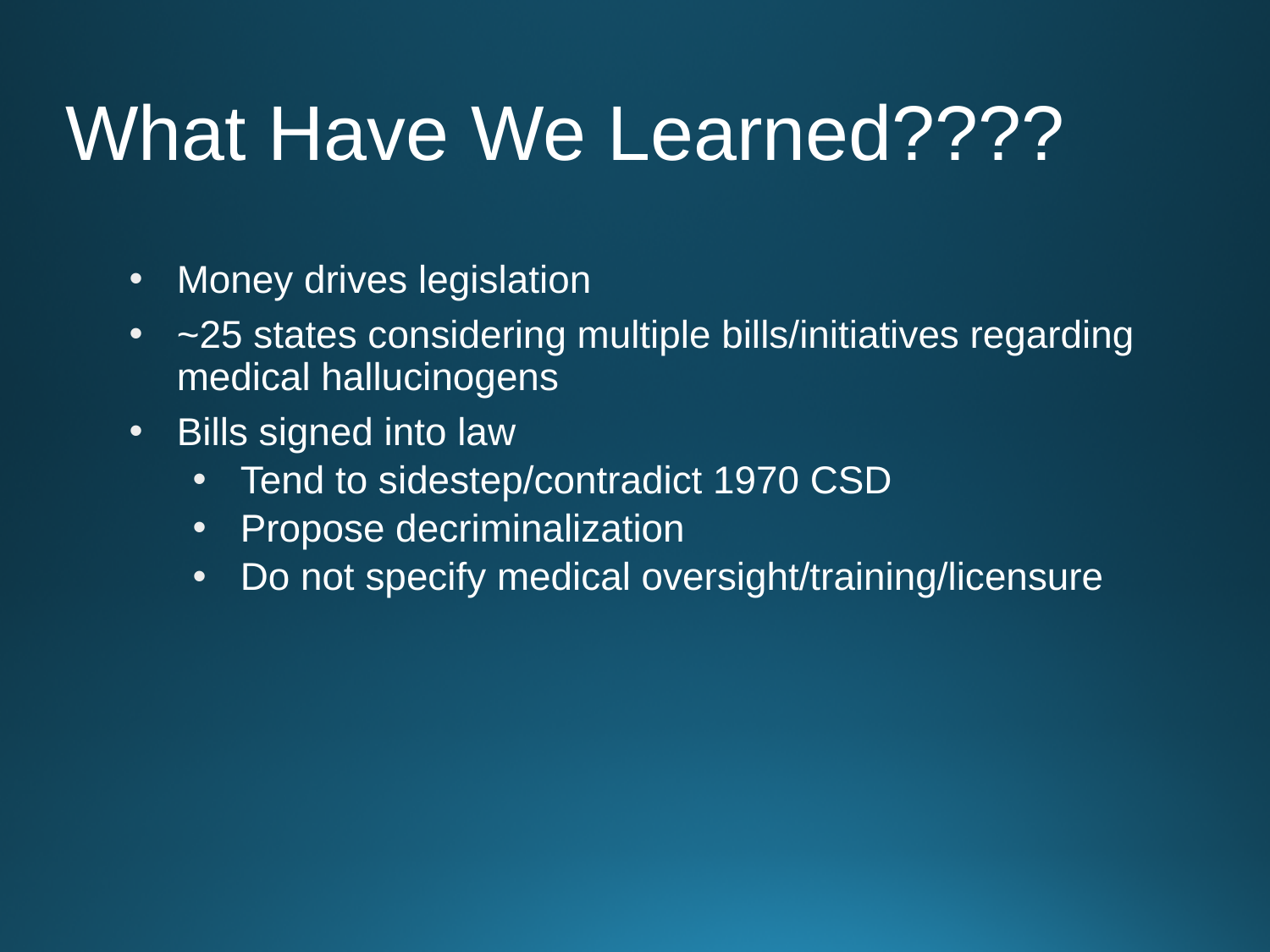

# What Have We Learned????
Money drives legislation
~25 states considering multiple bills/initiatives regarding medical hallucinogens
Bills signed into law
Tend to sidestep/contradict 1970 CSD
Propose decriminalization
Do not specify medical oversight/training/licensure